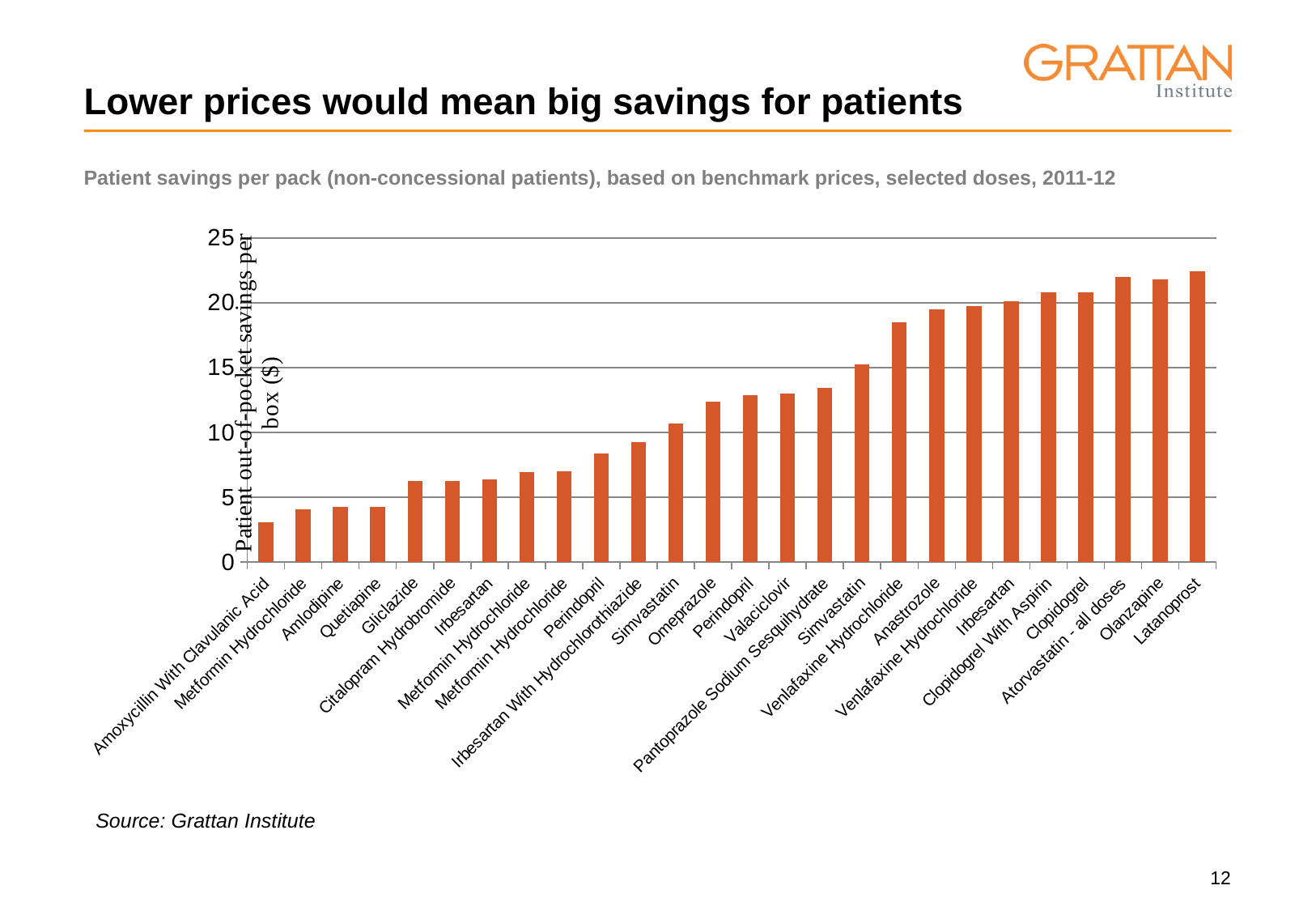

# Lower prices would mean big savings for patients
| Patient savings per pack (non-concessional patients), based on benchmark prices, selected doses, 2011-12 |
| --- |

### Chart

| Category |  |
|---|---|
| Amoxycillin With Clavulanic Acid | 3.0516950131979685 |
| Metformin Hydrochloride | 4.036401088324874 |
| Amlodipine | 4.25280862538071 |
| Quetiapine | 4.26720000000001 |
| Gliclazide | 6.250249486294425 |
| Citalopram Hydrobromide | 6.270616885279193 |
| Irbesartan | 6.3552247553299495 |
| Metformin Hydrochloride | 6.94817026598984 |
| Metformin Hydrochloride | 6.978658598984773 |
| Perindopril | 8.3833344 |
| Irbesartan With Hydrochlorothiazide | 9.274944 |
| Simvastatin | 10.663965271066004 |
| Omeprazole | 12.377949368527908 |
| Perindopril | 12.871756800000005 |
| Valaciclovir | 13.009113600000001 |
| Pantoprazole Sodium Sesquihydrate | 13.442153811167502 |
| Simvastatin | 15.220158700507593 |
| Venlafaxine Hydrochloride | 18.486719999999973 |
| Anastrozole | 19.475904 |
| Venlafaxine Hydrochloride | 19.723199999999984 |
| Irbesartan | 20.1122572994924 |
| Clopidogrel With Aspirin | 20.798937599999984 |
| Clopidogrel | 20.798937599999984 |
| Atorvastatin - all doses | 21.99090510456853 |
| Olanzapine | 21.788121599999982 |
| Latanoprost | 22.408385786802 |
Source: Grattan Institute